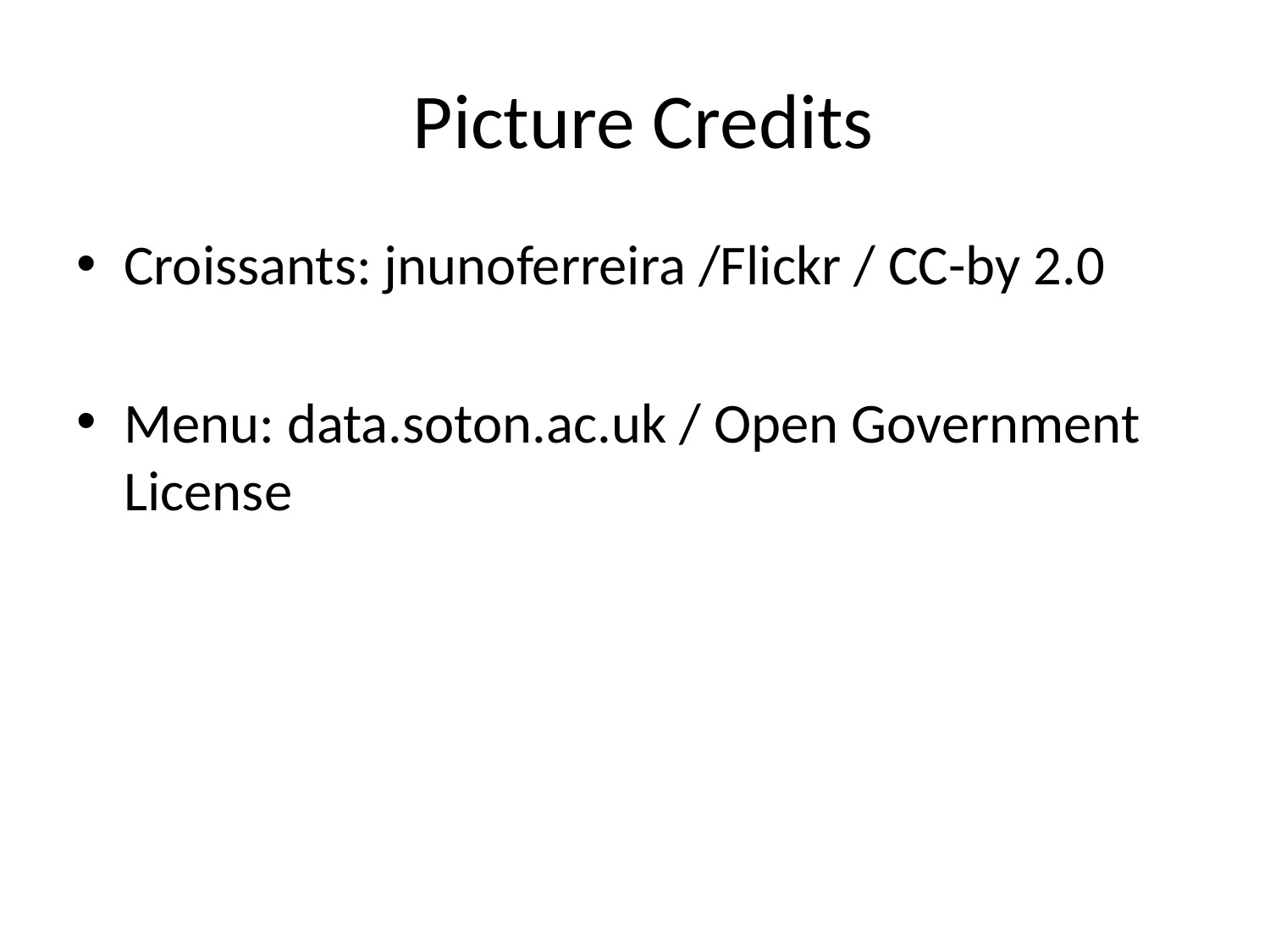

# Picture Credits
Croissants: jnunoferreira /Flickr / CC-by 2.0

Menu: data.soton.ac.uk / Open Government License